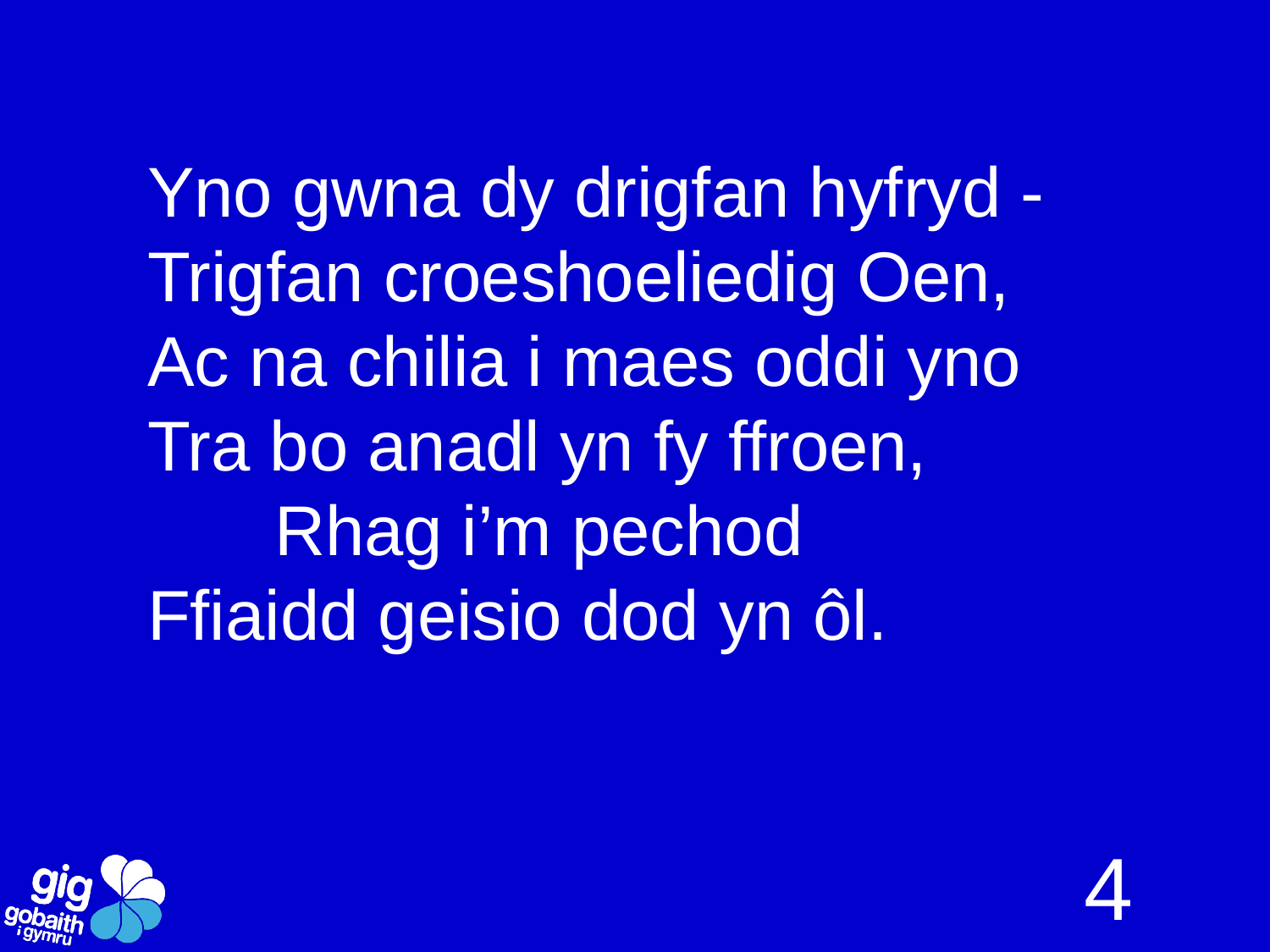

Yno gwna dy drigfan hyfryd -
Trigfan croeshoeliedig Oen,
Ac na chilia i maes oddi yno
Tra bo anadl yn fy ffroen,
	Rhag i’m pechod
Ffiaidd geisio dod yn ôl.
4